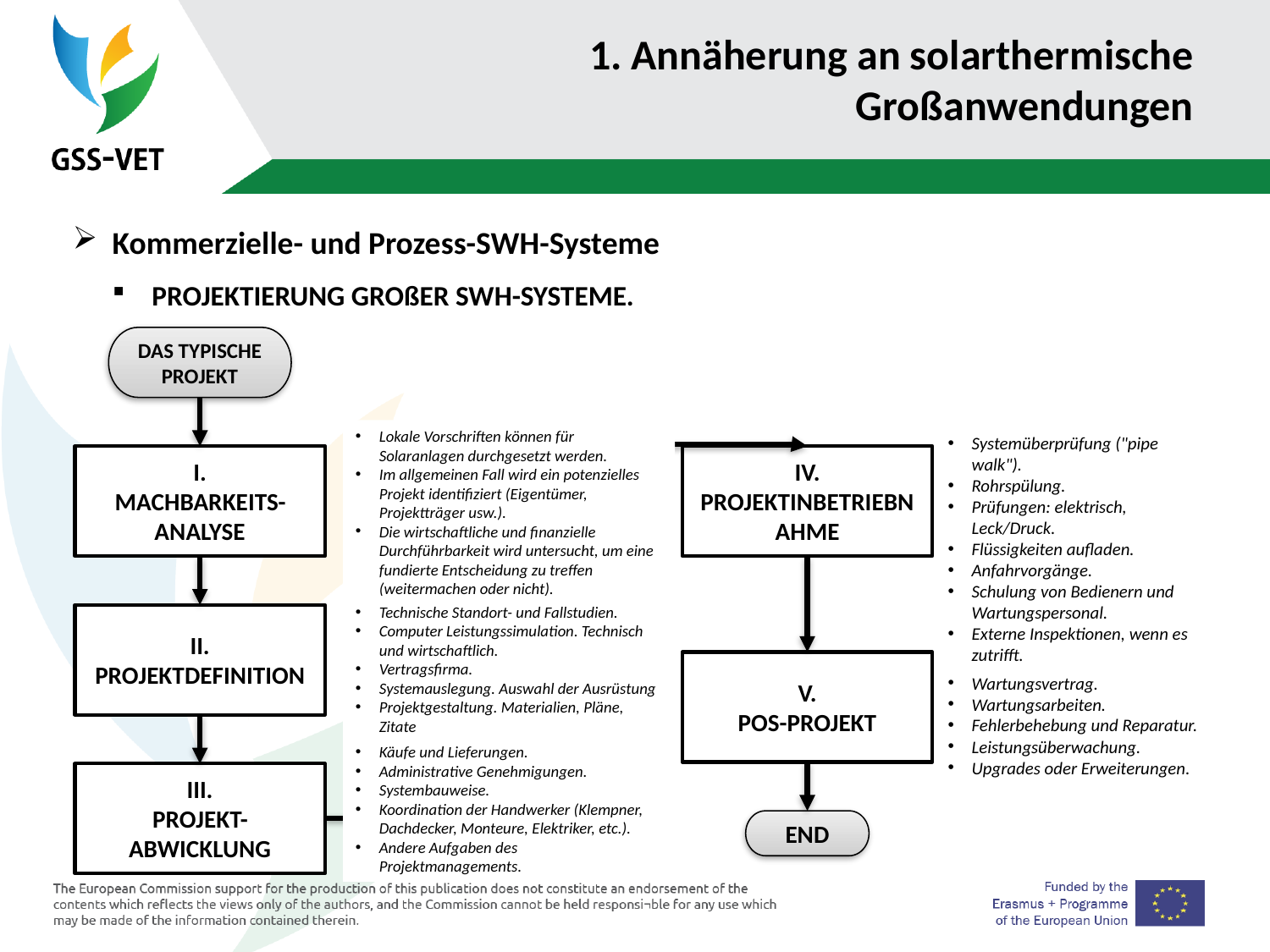

# 1. Annäherung an solarthermische Großanwendungen
Kommerzielle- und Prozess-SWH-Systeme
PROJEKTIERUNG GROßER SWH-SYSTEME.
DAS TYPISCHE PROJEKT
Lokale Vorschriften können für Solaranlagen durchgesetzt werden.
Im allgemeinen Fall wird ein potenzielles Projekt identifiziert (Eigentümer, Projektträger usw.).
Die wirtschaftliche und finanzielle Durchführbarkeit wird untersucht, um eine fundierte Entscheidung zu treffen (weitermachen oder nicht).
Systemüberprüfung ("pipe walk").
Rohrspülung.
Prüfungen: elektrisch, Leck/Druck.
Flüssigkeiten aufladen.
Anfahrvorgänge.
Schulung von Bedienern und Wartungspersonal.
Externe Inspektionen, wenn es zutrifft.
I.
MACHBARKEITS-ANALYSE
IV.
PROJEKTINBETRIEBNAHME
Technische Standort- und Fallstudien.
Computer Leistungssimulation. Technisch und wirtschaftlich.
Vertragsfirma.
Systemauslegung. Auswahl der Ausrüstung
Projektgestaltung. Materialien, Pläne, Zitate
II.
PROJEKTDEFINITION
V.
POS-PROJEKT
Wartungsvertrag.
Wartungsarbeiten.
Fehlerbehebung und Reparatur.
Leistungsüberwachung.
Upgrades oder Erweiterungen.
Käufe und Lieferungen.
Administrative Genehmigungen.
Systembauweise.
Koordination der Handwerker (Klempner, Dachdecker, Monteure, Elektriker, etc.).
Andere Aufgaben des Projektmanagements.
III.
PROJEKT-ABWICKLUNG
END